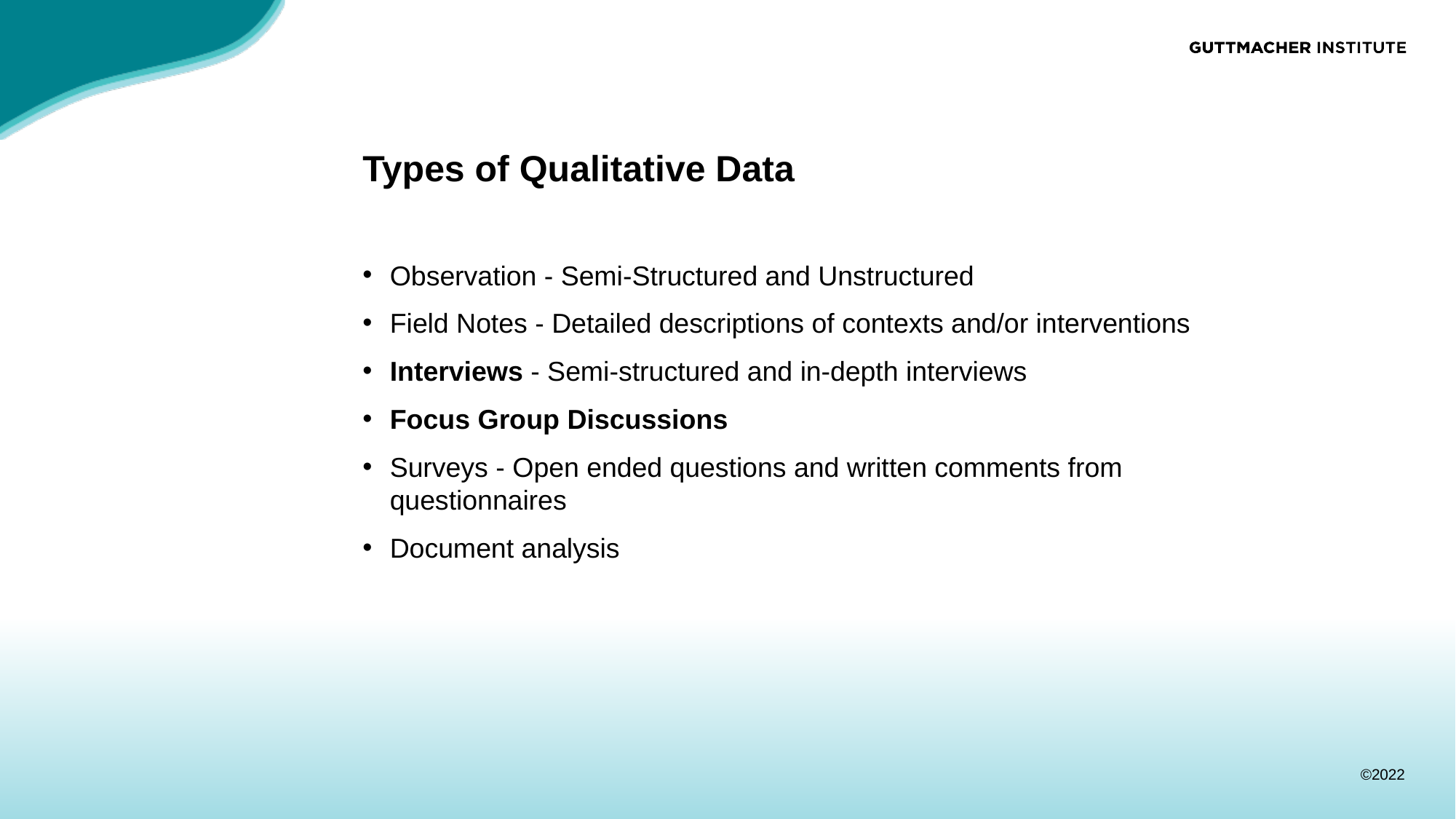

# Types of Qualitative Data
Observation - Semi-Structured and Unstructured
Field Notes - Detailed descriptions of contexts and/or interventions
Interviews - Semi-structured and in-depth interviews
Focus Group Discussions
Surveys - Open ended questions and written comments from questionnaires
Document analysis